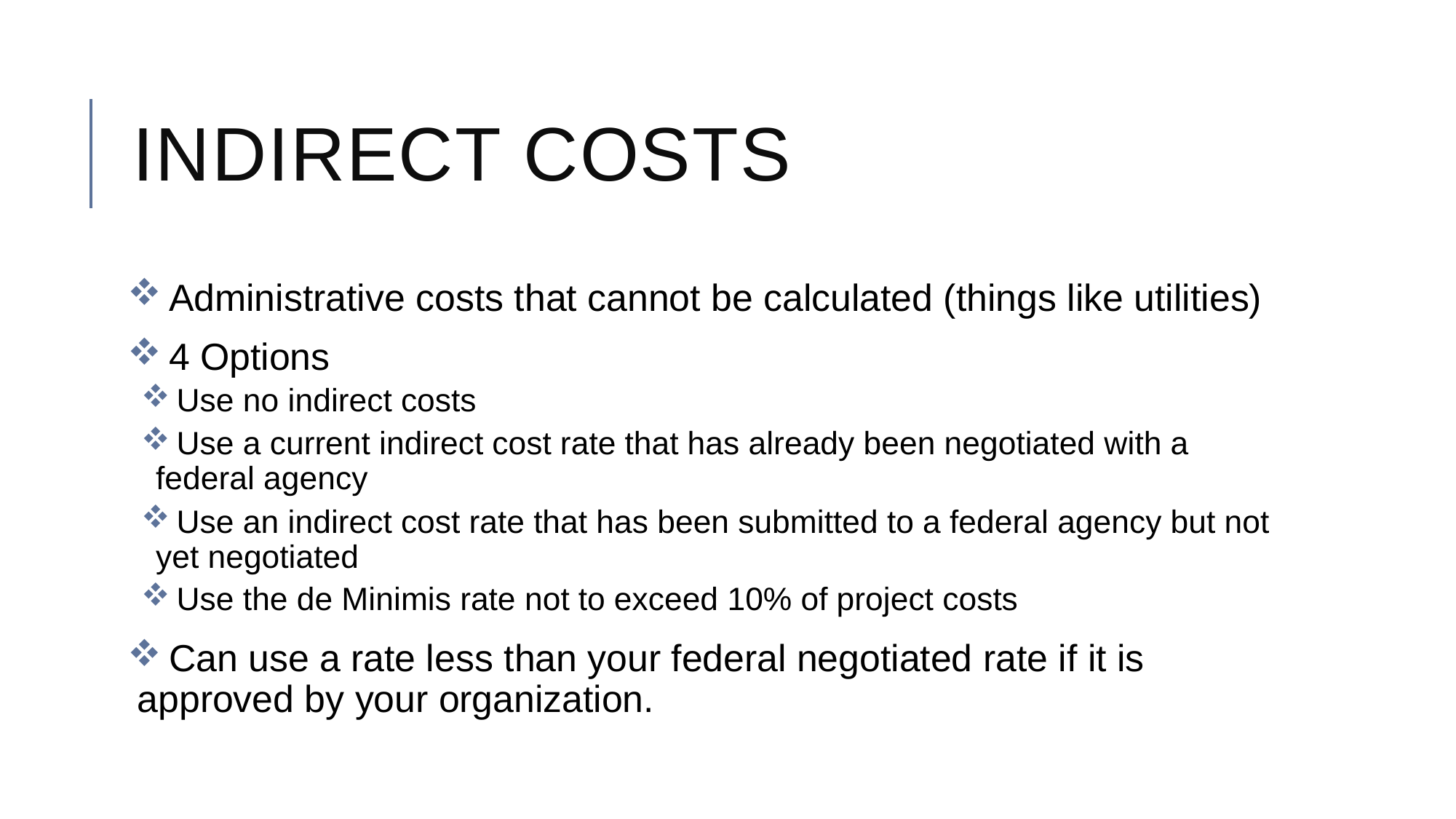

# Indirect costs
 Administrative costs that cannot be calculated (things like utilities)
 4 Options
 Use no indirect costs
 Use a current indirect cost rate that has already been negotiated with a federal agency
 Use an indirect cost rate that has been submitted to a federal agency but not yet negotiated
 Use the de Minimis rate not to exceed 10% of project costs
 Can use a rate less than your federal negotiated rate if it is approved by your organization.